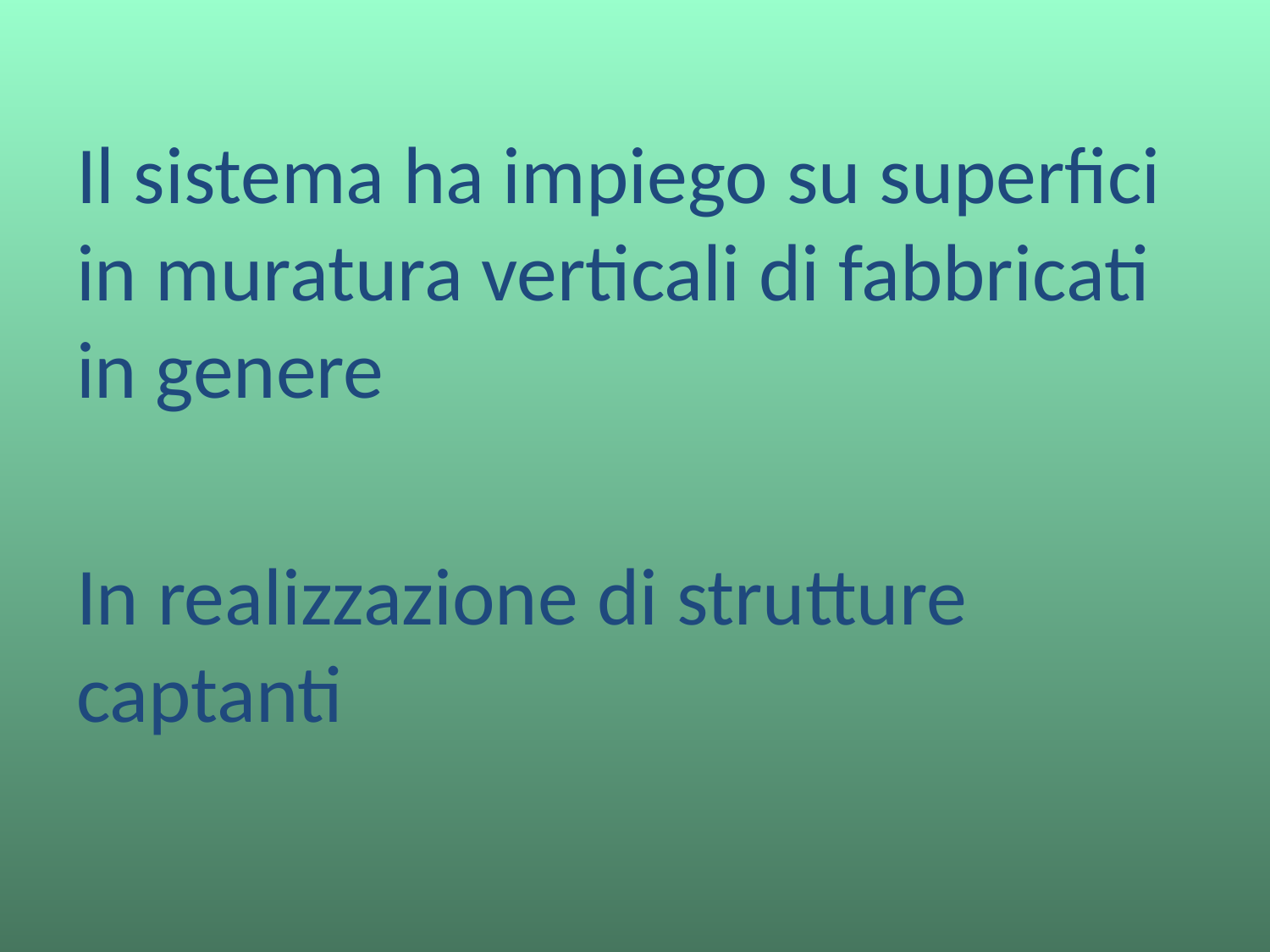

Il sistema ha impiego su superfici in muratura verticali di fabbricati in genere

In realizzazione di strutture captanti